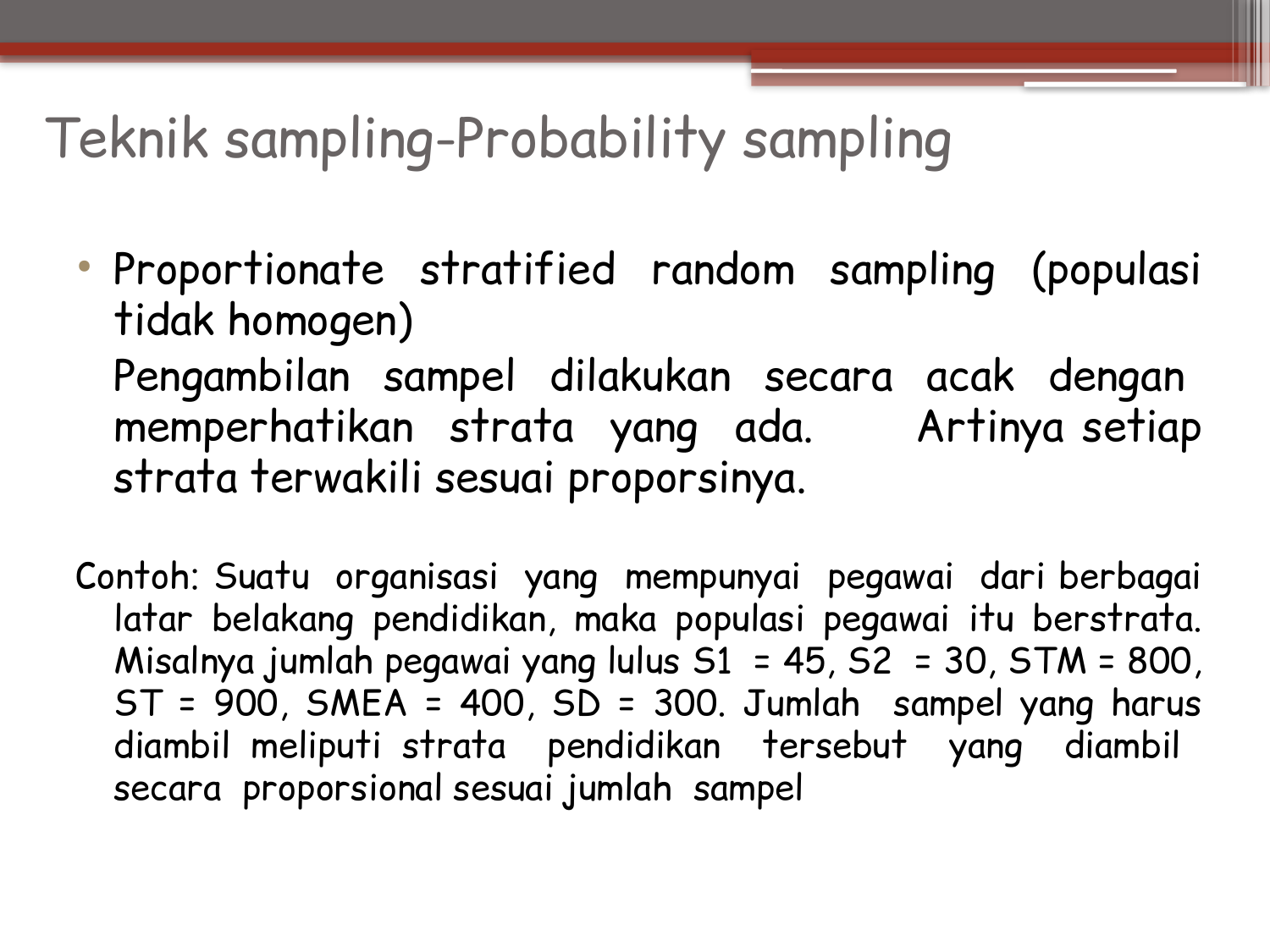

# Teknik sampling-Probability sampling
Proportionate stratified random sampling (populasi tidak homogen)
	Pengambilan  sampel  dilakukan  secara  acak  dengan  memperhatikan  strata  yang  ada. 	Artinya setiap strata terwakili sesuai proporsinya.

Contoh: Suatu  organisasi  yang  mempunyai  pegawai  dari berbagai latar belakang pendidikan, maka populasi pegawai itu berstrata. Misalnya jumlah pegawai yang lulus S1  = 45, S2  = 30, STM = 800, ST = 900, SMEA = 400, SD = 300. Jumlah  sampel yang harus diambil meliputi strata  pendidikan  tersebut  yang  diambil  secara  proporsional sesuai jumlah  sampel